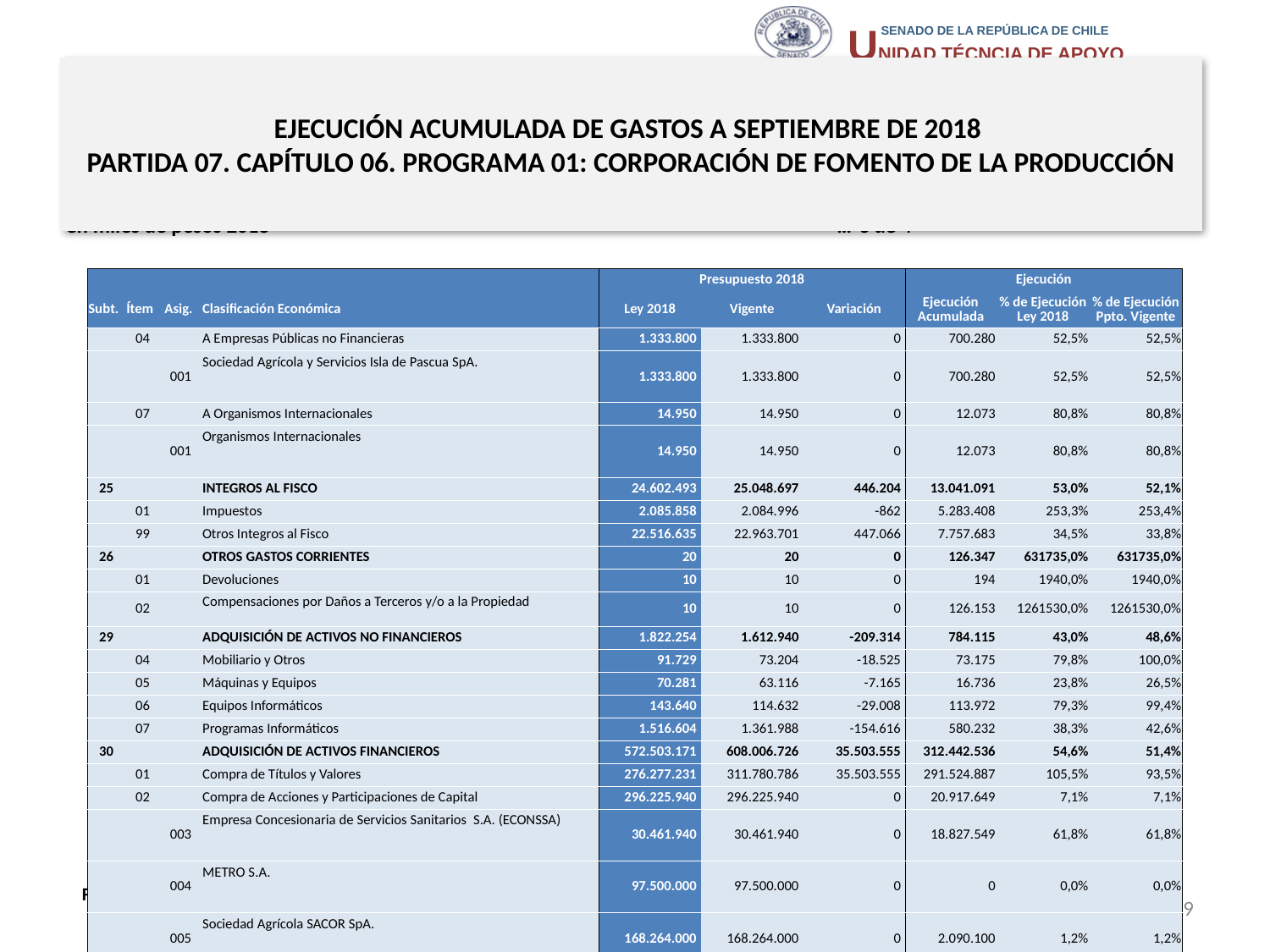

# EJECUCIÓN ACUMULADA DE GASTOS A SEPTIEMBRE DE 2018 PARTIDA 07. CAPÍTULO 06. PROGRAMA 01: CORPORACIÓN DE FOMENTO DE LA PRODUCCIÓN
en miles de pesos 2018                                                                                                                     … 3 de 4
|  |  |  |  | Presupuesto 2018 |  |  | Ejecución |  |  |
| --- | --- | --- | --- | --- | --- | --- | --- | --- | --- |
| Subt. | Ítem | Asig. | Clasificación Económica | Ley 2018 | Vigente | Variación | Ejecución Acumulada | % de Ejecución Ley 2018 | % de Ejecución Ppto. Vigente |
|  | 04 |  | A Empresas Públicas no Financieras | 1.333.800 | 1.333.800 | 0 | 700.280 | 52,5% | 52,5% |
|  |  | 001 | Sociedad Agrícola y Servicios Isla de Pascua SpA. | 1.333.800 | 1.333.800 | 0 | 700.280 | 52,5% | 52,5% |
|  | 07 |  | A Organismos Internacionales | 14.950 | 14.950 | 0 | 12.073 | 80,8% | 80,8% |
|  |  | 001 | Organismos Internacionales | 14.950 | 14.950 | 0 | 12.073 | 80,8% | 80,8% |
| 25 |  |  | INTEGROS AL FISCO | 24.602.493 | 25.048.697 | 446.204 | 13.041.091 | 53,0% | 52,1% |
|  | 01 |  | Impuestos | 2.085.858 | 2.084.996 | -862 | 5.283.408 | 253,3% | 253,4% |
|  | 99 |  | Otros Integros al Fisco | 22.516.635 | 22.963.701 | 447.066 | 7.757.683 | 34,5% | 33,8% |
| 26 |  |  | OTROS GASTOS CORRIENTES | 20 | 20 | 0 | 126.347 | 631735,0% | 631735,0% |
|  | 01 |  | Devoluciones | 10 | 10 | 0 | 194 | 1940,0% | 1940,0% |
|  | 02 |  | Compensaciones por Daños a Terceros y/o a la Propiedad | 10 | 10 | 0 | 126.153 | 1261530,0% | 1261530,0% |
| 29 |  |  | ADQUISICIÓN DE ACTIVOS NO FINANCIEROS | 1.822.254 | 1.612.940 | -209.314 | 784.115 | 43,0% | 48,6% |
|  | 04 |  | Mobiliario y Otros | 91.729 | 73.204 | -18.525 | 73.175 | 79,8% | 100,0% |
|  | 05 |  | Máquinas y Equipos | 70.281 | 63.116 | -7.165 | 16.736 | 23,8% | 26,5% |
|  | 06 |  | Equipos Informáticos | 143.640 | 114.632 | -29.008 | 113.972 | 79,3% | 99,4% |
|  | 07 |  | Programas Informáticos | 1.516.604 | 1.361.988 | -154.616 | 580.232 | 38,3% | 42,6% |
| 30 |  |  | ADQUISICIÓN DE ACTIVOS FINANCIEROS | 572.503.171 | 608.006.726 | 35.503.555 | 312.442.536 | 54,6% | 51,4% |
|  | 01 |  | Compra de Títulos y Valores | 276.277.231 | 311.780.786 | 35.503.555 | 291.524.887 | 105,5% | 93,5% |
|  | 02 |  | Compra de Acciones y Participaciones de Capital | 296.225.940 | 296.225.940 | 0 | 20.917.649 | 7,1% | 7,1% |
|  |  | 003 | Empresa Concesionaria de Servicios Sanitarios S.A. (ECONSSA) | 30.461.940 | 30.461.940 | 0 | 18.827.549 | 61,8% | 61,8% |
|  |  | 004 | METRO S.A. | 97.500.000 | 97.500.000 | 0 | 0 | 0,0% | 0,0% |
|  |  | 005 | Sociedad Agrícola SACOR SpA. | 168.264.000 | 168.264.000 | 0 | 2.090.100 | 1,2% | 1,2% |
Fuente: Elaboración propia en base a Informes de ejecución presupuestaria mensual de DIPRES.
19